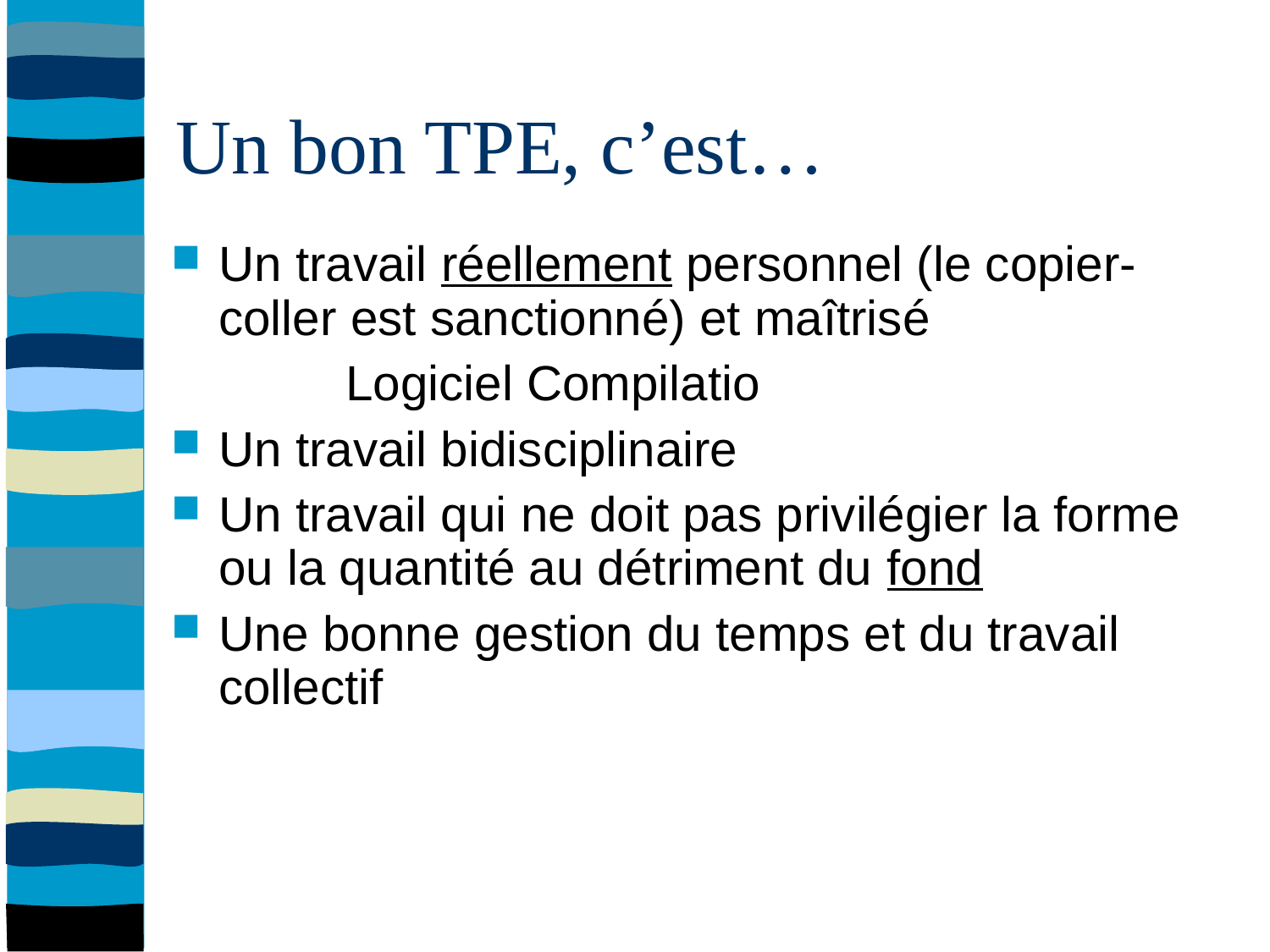

# Un bon TPE, c’est…
Un travail réellement personnel (le copier-coller est sanctionné) et maîtrisé
		Logiciel Compilatio
Un travail bidisciplinaire
Un travail qui ne doit pas privilégier la forme ou la quantité au détriment du fond
Une bonne gestion du temps et du travail collectif